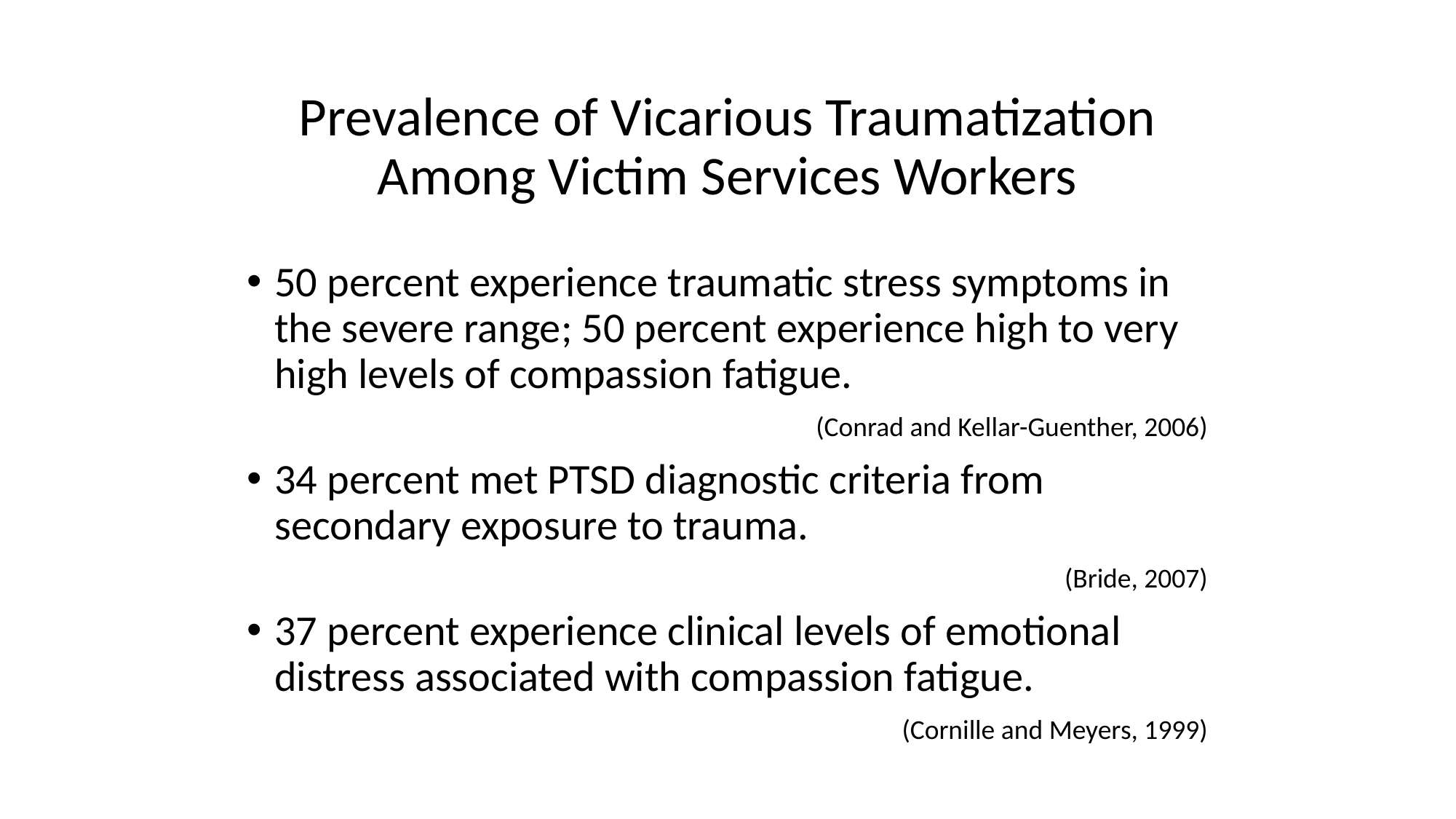

# Prevalence of Vicarious Traumatization Among Victim Services Workers
50 percent experience traumatic stress symptoms in the severe range; 50 percent experience high to very high levels of compassion fatigue.
(Conrad and Kellar-Guenther, 2006)
34 percent met PTSD diagnostic criteria from secondary exposure to trauma.
(Bride, 2007)
37 percent experience clinical levels of emotional distress associated with compassion fatigue.
(Cornille and Meyers, 1999)